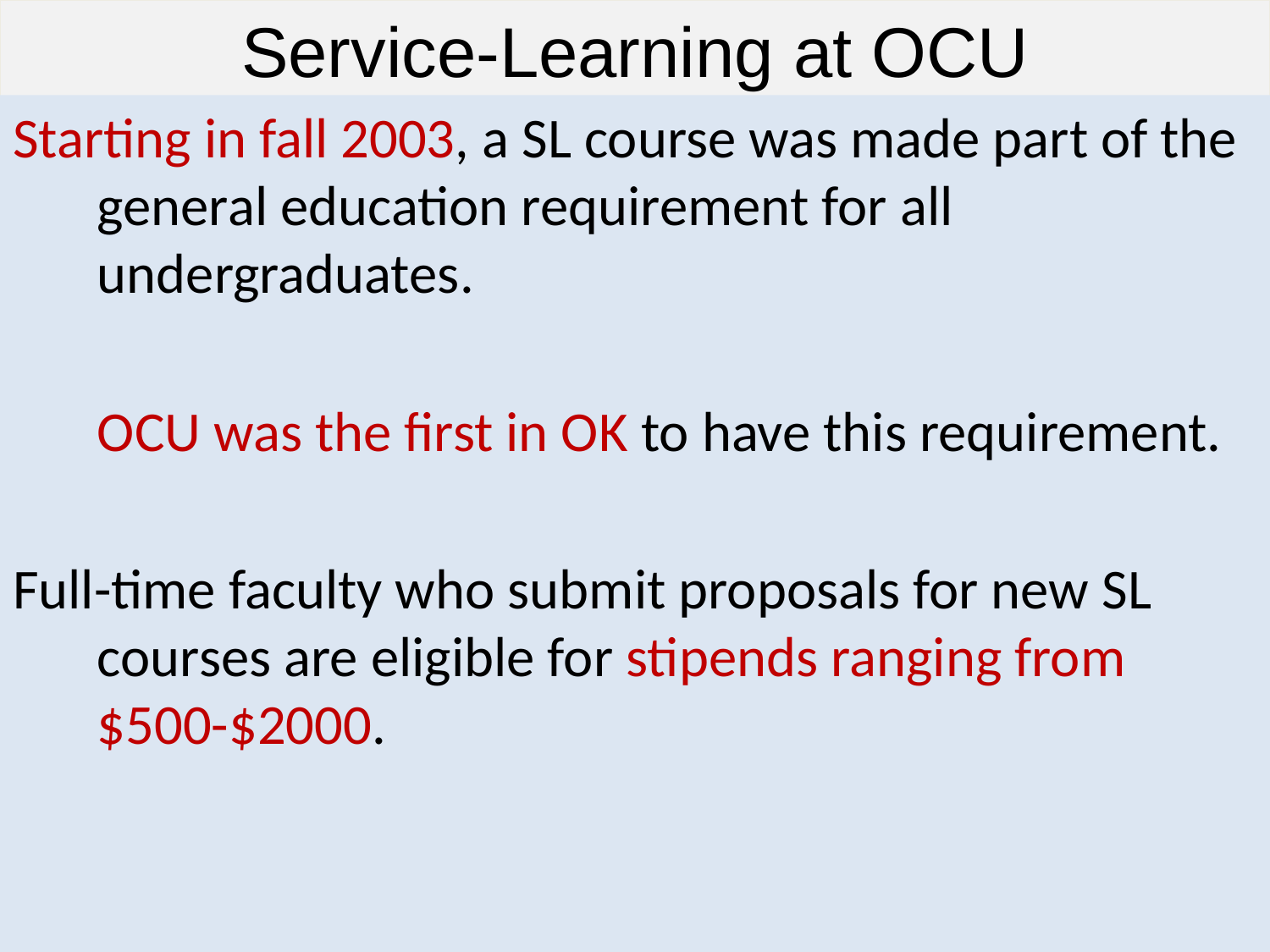

# Service-Learning at OCU
Starting in fall 2003, a SL course was made part of the general education requirement for all undergraduates.

	OCU was the first in OK to have this requirement.

Full-time faculty who submit proposals for new SL courses are eligible for stipends ranging from $500-$2000.